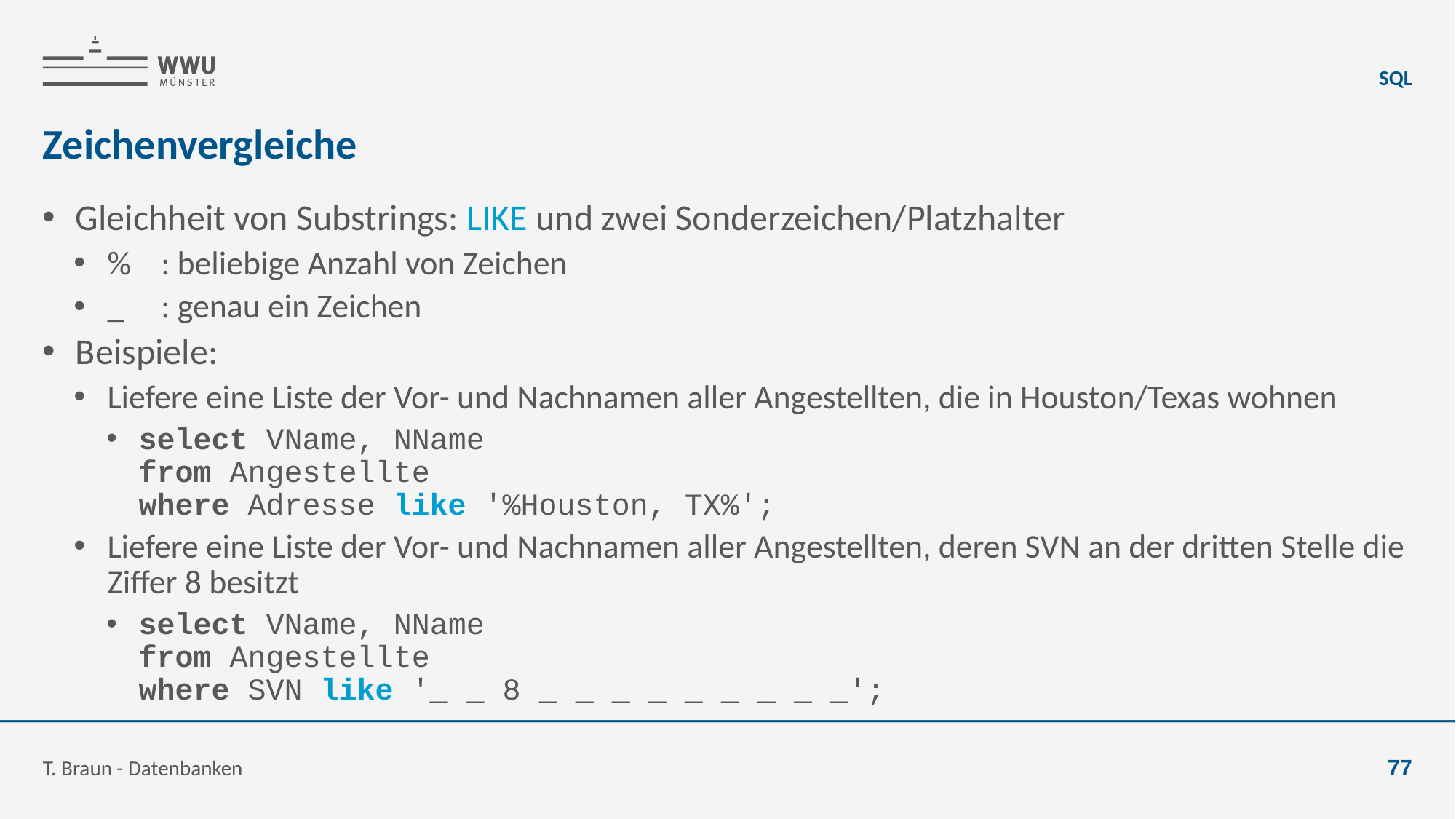

SQL
# Zeichenvergleiche
Gleichheit von Substrings: LIKE und zwei Sonderzeichen/Platzhalter
%    : beliebige Anzahl von Zeichen
_     : genau ein Zeichen
Beispiele:
Liefere eine Liste der Vor- und Nachnamen aller Angestellten, die in Houston/Texas wohnen
select VName, NName
from Angestellte
where Adresse like '%Houston, TX%';
Liefere eine Liste der Vor- und Nachnamen aller Angestellten, deren SVN an der dritten Stelle die Ziffer 8 besitzt
select VName, NName
from Angestellte
where SVN like '_ _ 8 _ _ _ _ _ _ _ _ _';

T. Braun - Datenbanken
77